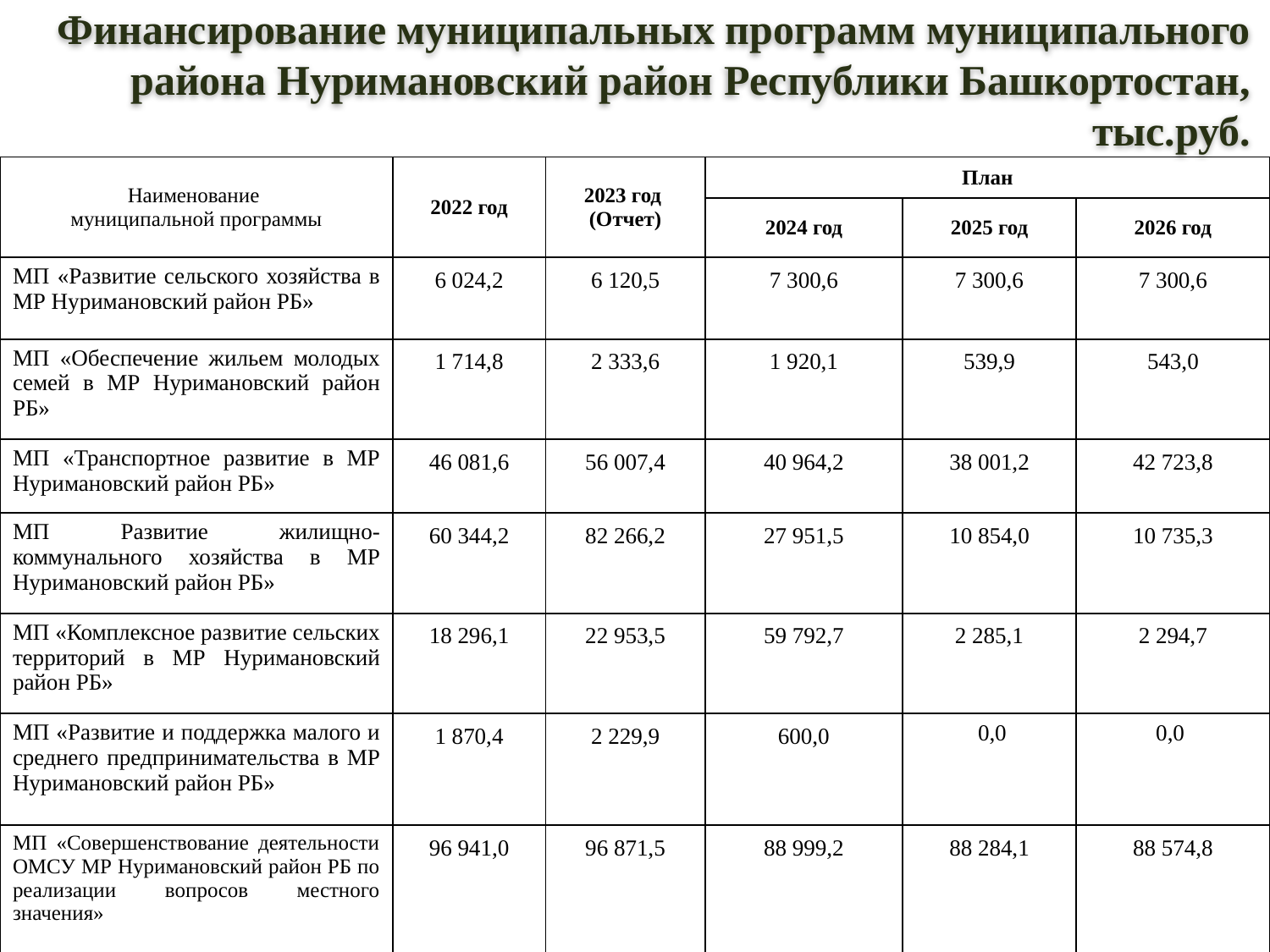

# Финансирование муниципальных программ муниципального района Нуримановский район Республики Башкортостан, тыс.руб.
| Наименование муниципальной программы | 2022 год | 2023 год (Отчет) | План |  |  |
| --- | --- | --- | --- | --- | --- |
|  |  |  | 2024 год | 2025 год | 2026 год |
| МП «Развитие сельского хозяйства в МР Нуримановский район РБ» | 6 024,2 | 6 120,5 | 7 300,6 | 7 300,6 | 7 300,6 |
| МП «Обеспечение жильем молодых семей в МР Нуримановский район РБ» | 1 714,8 | 2 333,6 | 1 920,1 | 539,9 | 543,0 |
| МП «Транспортное развитие в МР Нуримановский район РБ» | 46 081,6 | 56 007,4 | 40 964,2 | 38 001,2 | 42 723,8 |
| МП Развитие жилищно-коммунального хозяйства в МР Нуримановский район РБ» | 60 344,2 | 82 266,2 | 27 951,5 | 10 854,0 | 10 735,3 |
| МП «Комплексное развитие сельских территорий в МР Нуримановский район РБ» | 18 296,1 | 22 953,5 | 59 792,7 | 2 285,1 | 2 294,7 |
| МП «Развитие и поддержка малого и среднего предпринимательства в МР Нуримановский район РБ» | 1 870,4 | 2 229,9 | 600,0 | 0,0 | 0,0 |
| МП «Совершенствование деятельности ОМСУ МР Нуримановский район РБ по реализации вопросов местного значения» | 96 941,0 | 96 871,5 | 88 999,2 | 88 284,1 | 88 574,8 |